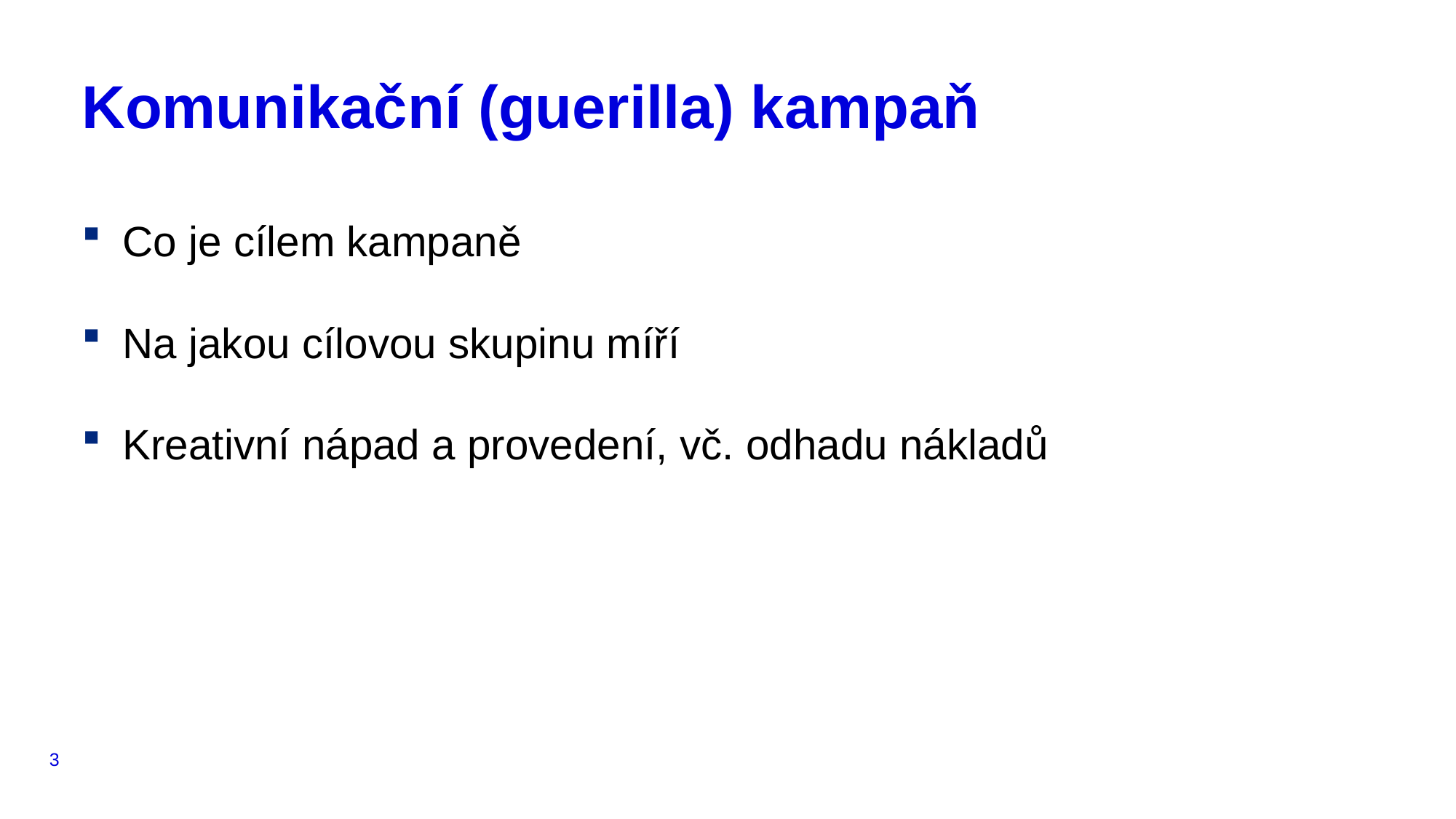

# Komunikační (guerilla) kampaň

Co je cílem kampaně

Na jakou cílovou skupinu míří

Kreativní nápad a provedení, vč. odhadu nákladů

3